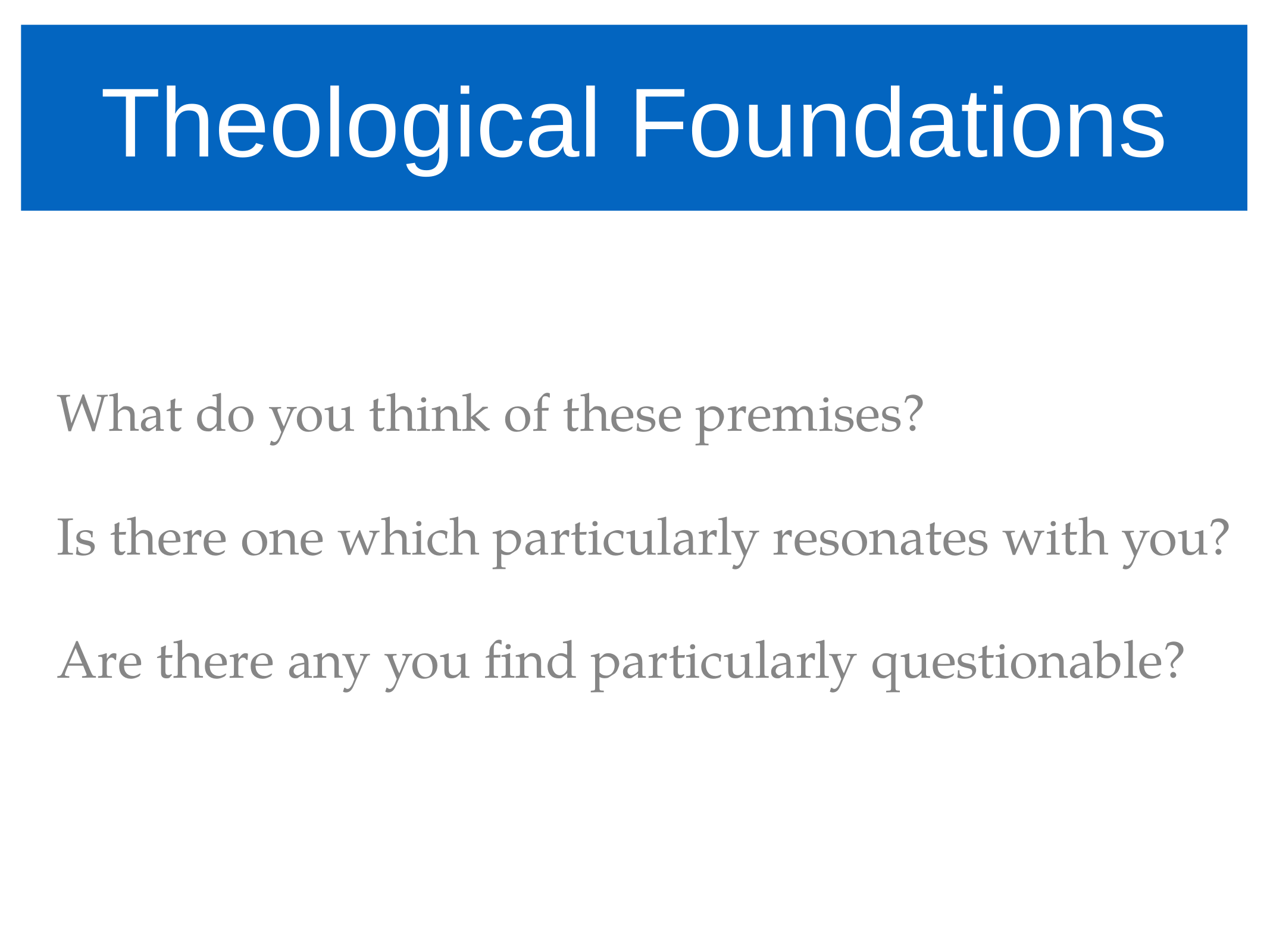

# Theological Foundations
What do you think of these premises?
Is there one which particularly resonates with you?
Are there any you find particularly questionable?